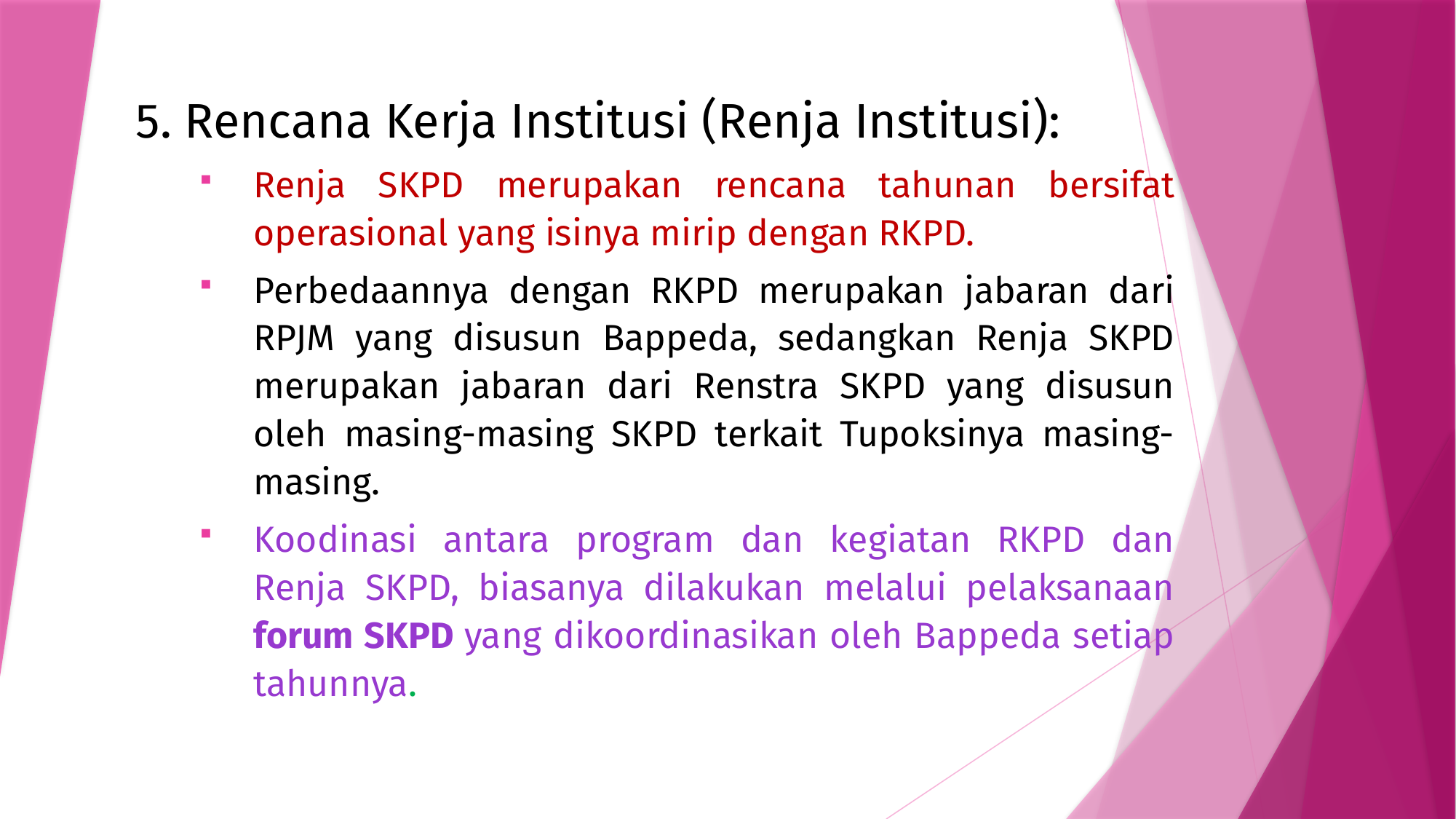

5. Rencana Kerja Institusi (Renja Institusi):
Renja SKPD merupakan rencana tahunan bersifat operasional yang isinya mirip dengan RKPD.
Perbedaannya dengan RKPD merupakan jabaran dari RPJM yang disusun Bappeda, sedangkan Renja SKPD merupakan jabaran dari Renstra SKPD yang disusun oleh masing-masing SKPD terkait Tupoksinya masing-masing.
Koodinasi antara program dan kegiatan RKPD dan Renja SKPD, biasanya dilakukan melalui pelaksanaan forum SKPD yang dikoordinasikan oleh Bappeda setiap tahunnya.